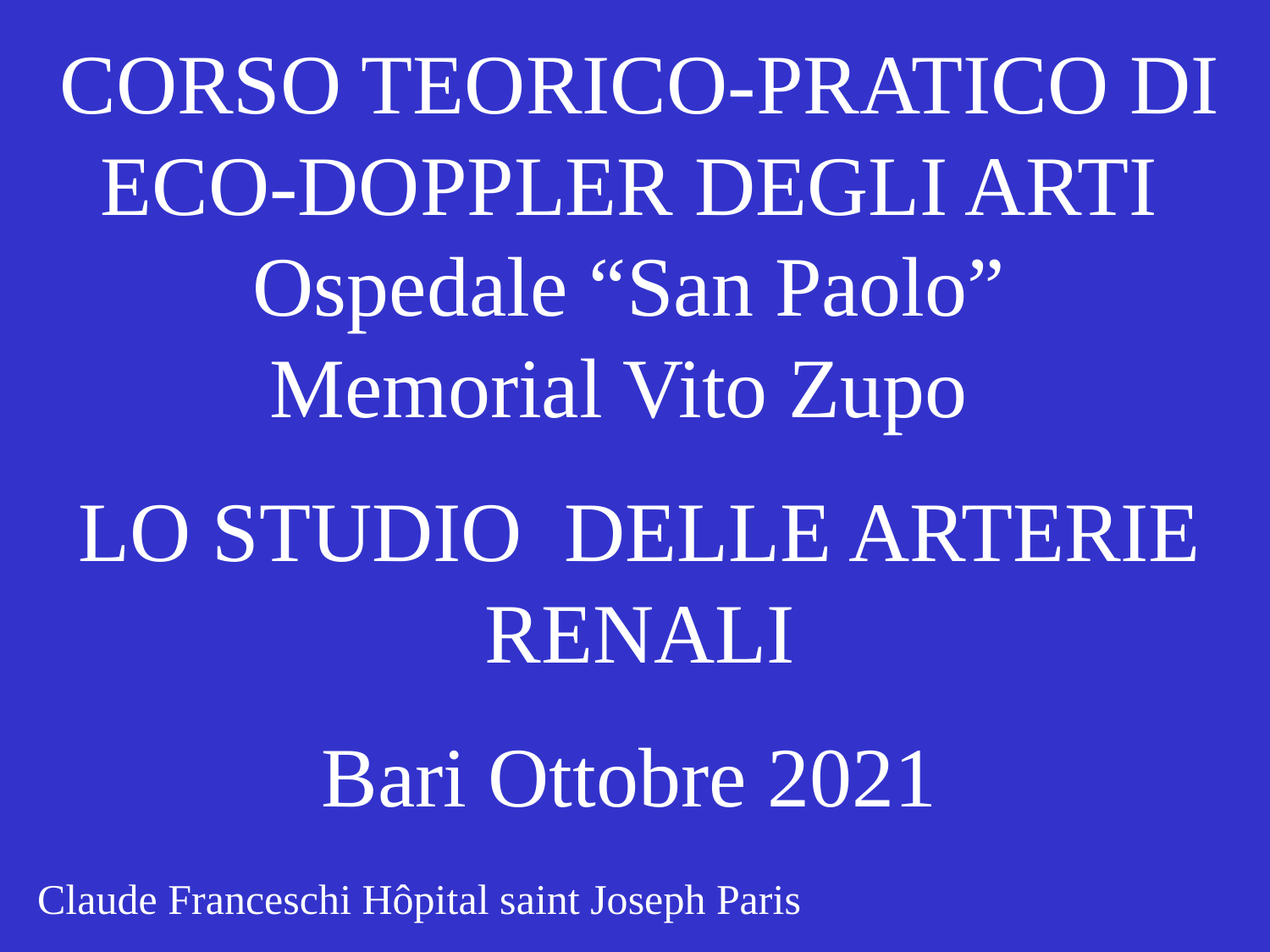

CORSO TEORICO-PRATICO DI ECO-DOPPLER DEGLI ARTI  Ospedale “San Paolo”
Memorial Vito Zupo
LO STUDIO  DELLE ARTERIE RENALI
Bari Ottobre 2021
Claude Franceschi Hôpital saint Joseph Paris